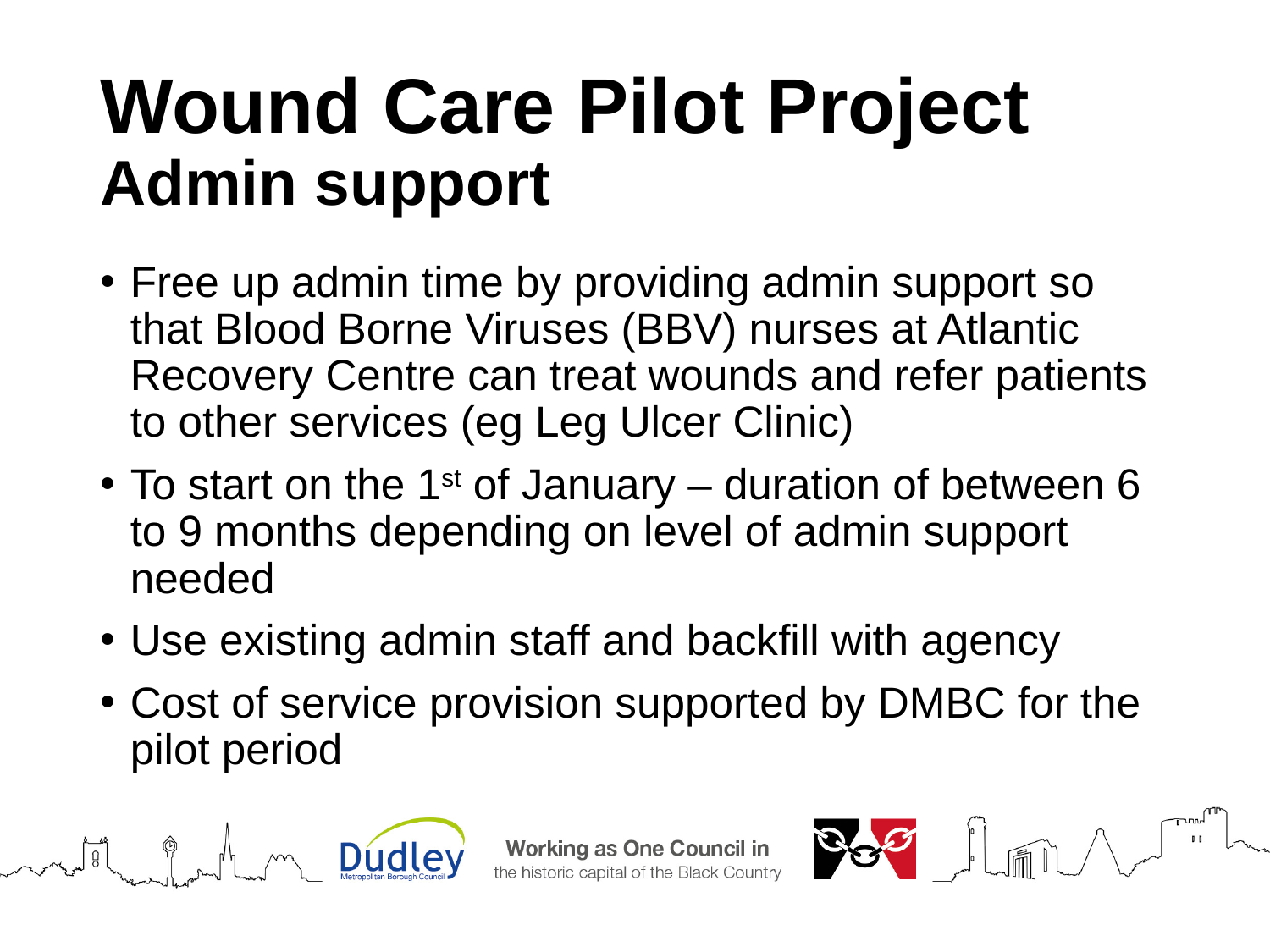

# Wound Care Pilot Project Admin support
Free up admin time by providing admin support so that Blood Borne Viruses (BBV) nurses at Atlantic Recovery Centre can treat wounds and refer patients to other services (eg Leg Ulcer Clinic)
To start on the 1st of January – duration of between 6 to 9 months depending on level of admin support needed
Use existing admin staff and backfill with agency
Cost of service provision supported by DMBC for the pilot period